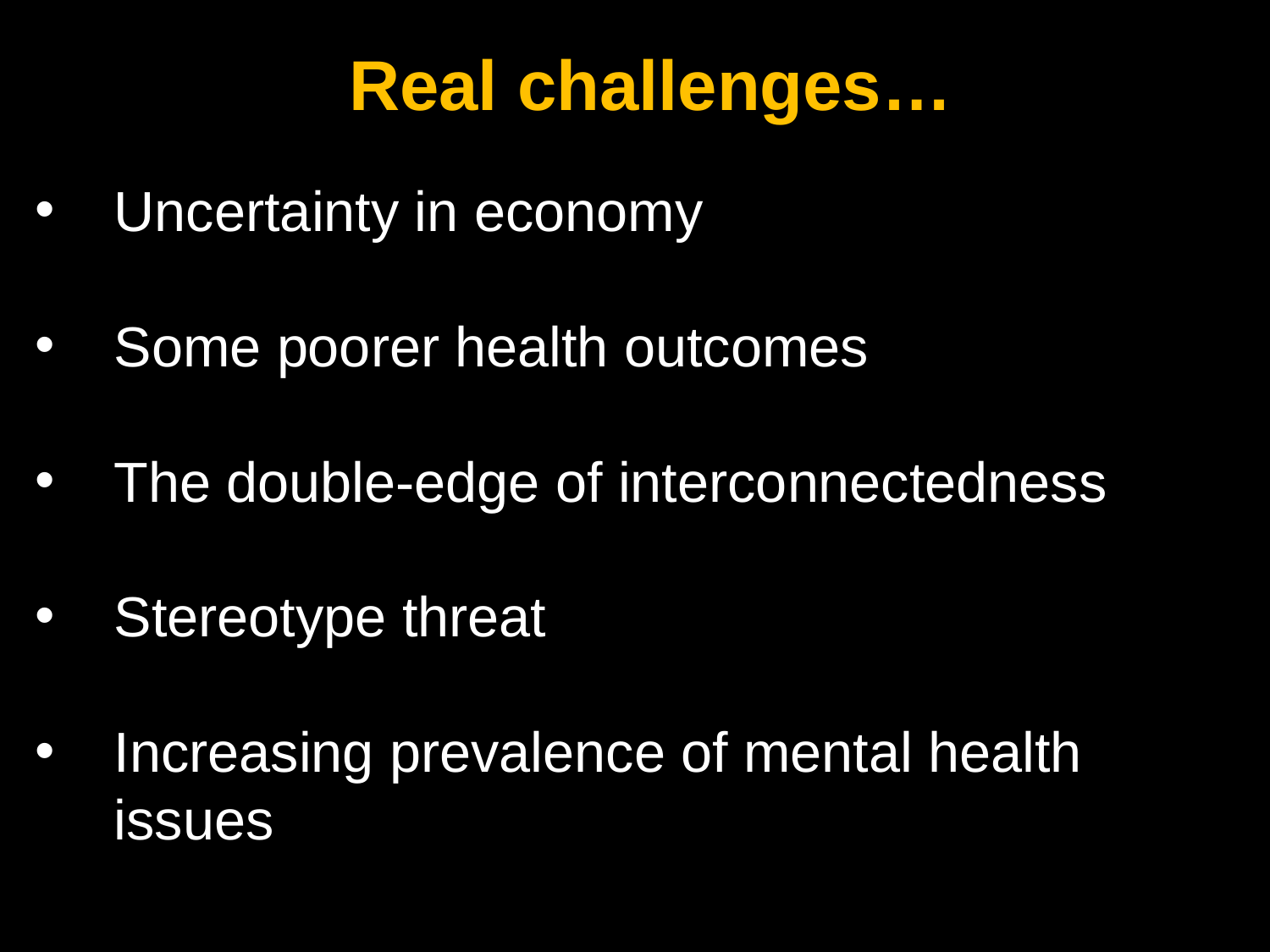

Real challenges…

Uncertainty in economy

Some poorer health outcomes

The double-edge of interconnectedness

Stereotype threat

Increasing prevalence of mental health issues